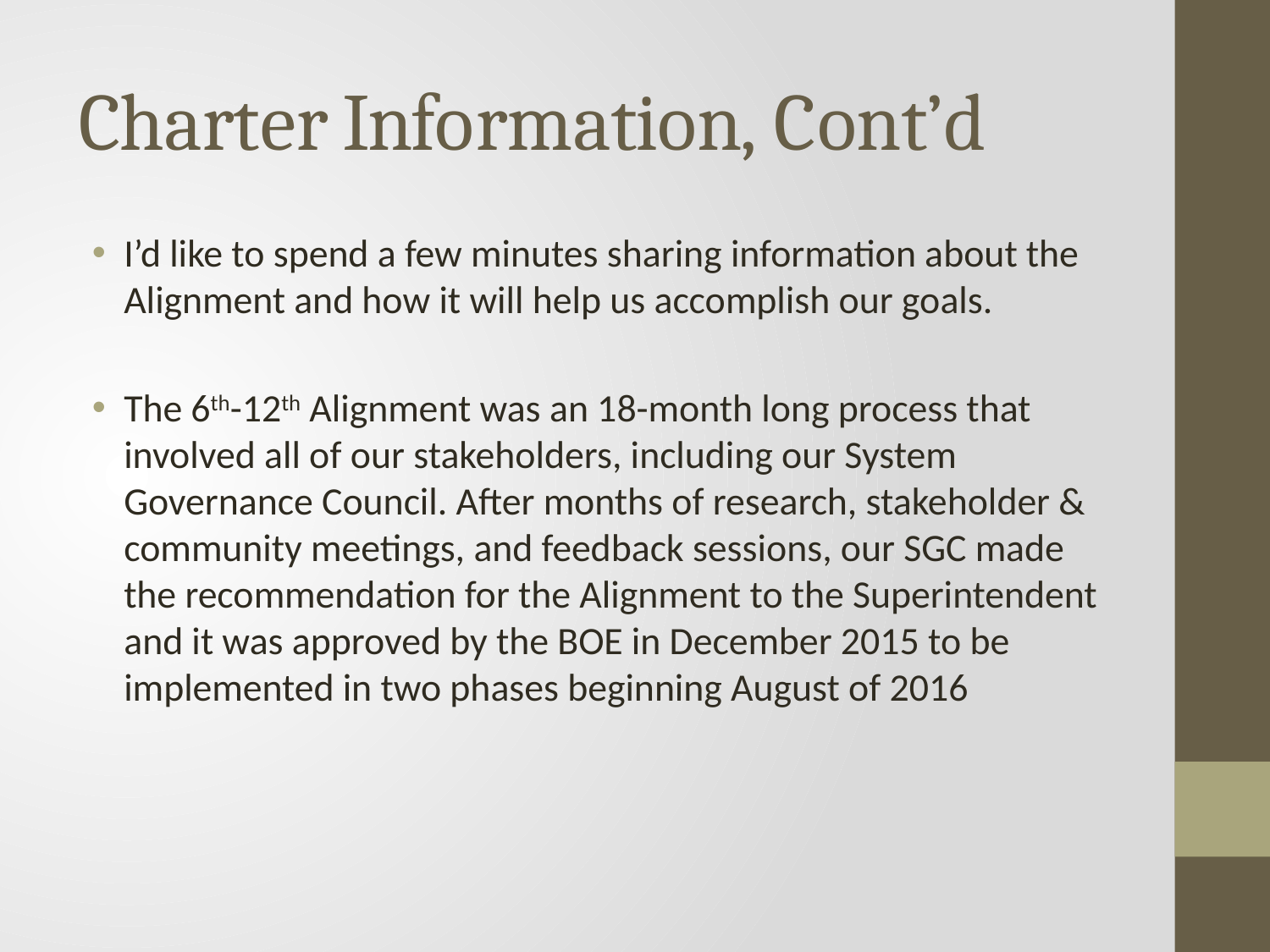

# Charter Information, Cont’d
I’d like to spend a few minutes sharing information about the Alignment and how it will help us accomplish our goals.

The 6th-12th Alignment was an 18-month long process that involved all of our stakeholders, including our System Governance Council. After months of research, stakeholder & community meetings, and feedback sessions, our SGC made the recommendation for the Alignment to the Superintendent and it was approved by the BOE in December 2015 to be implemented in two phases beginning August of 2016